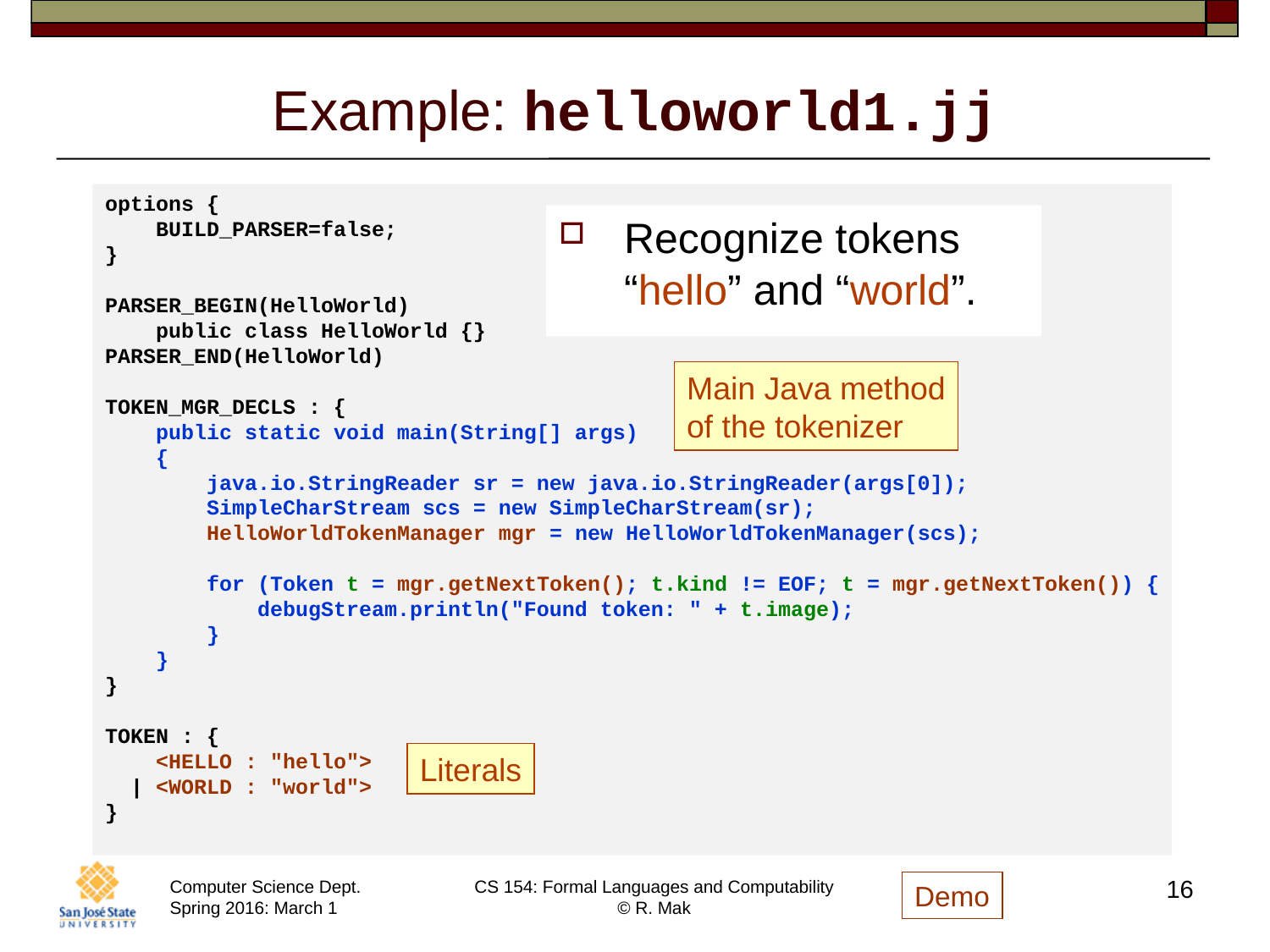

# Example: helloworld1.jj
options {
    BUILD_PARSER=false;
}

PARSER_BEGIN(HelloWorld)
    public class HelloWorld {}
PARSER_END(HelloWorld)

TOKEN_MGR_DECLS : {
    public static void main(String[] args)
    {
        java.io.StringReader sr = new java.io.StringReader(args[0]);
        SimpleCharStream scs = new SimpleCharStream(sr);
        HelloWorldTokenManager mgr = new HelloWorldTokenManager(scs);

        for (Token t = mgr.getNextToken(); t.kind != EOF; t = mgr.getNextToken()) {
            debugStream.println("Found token: " + t.image);
        }
    }
}

TOKEN : {
    <HELLO : "hello">
  | <WORLD : "world">
}

Recognize tokens
“hello” and “world”.
Main Java method
of the tokenizer
Literals
16
Demo